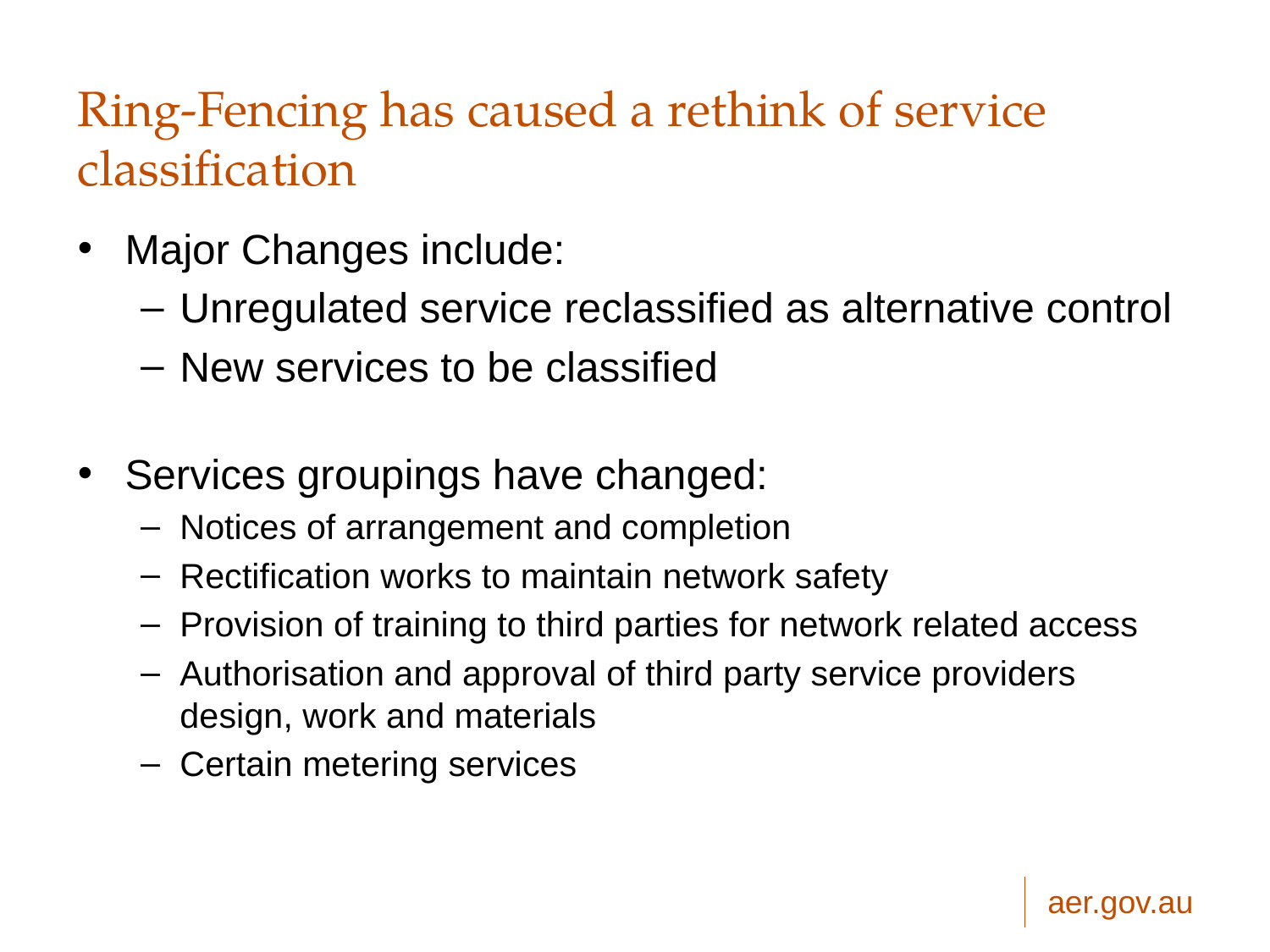

# Ring-Fencing has caused a rethink of service classification
Major Changes include:
Unregulated service reclassified as alternative control
New services to be classified

Services groupings have changed:
Notices of arrangement and completion
Rectification works to maintain network safety
Provision of training to third parties for network related access
Authorisation and approval of third party service providers design, work and materials
Certain metering services